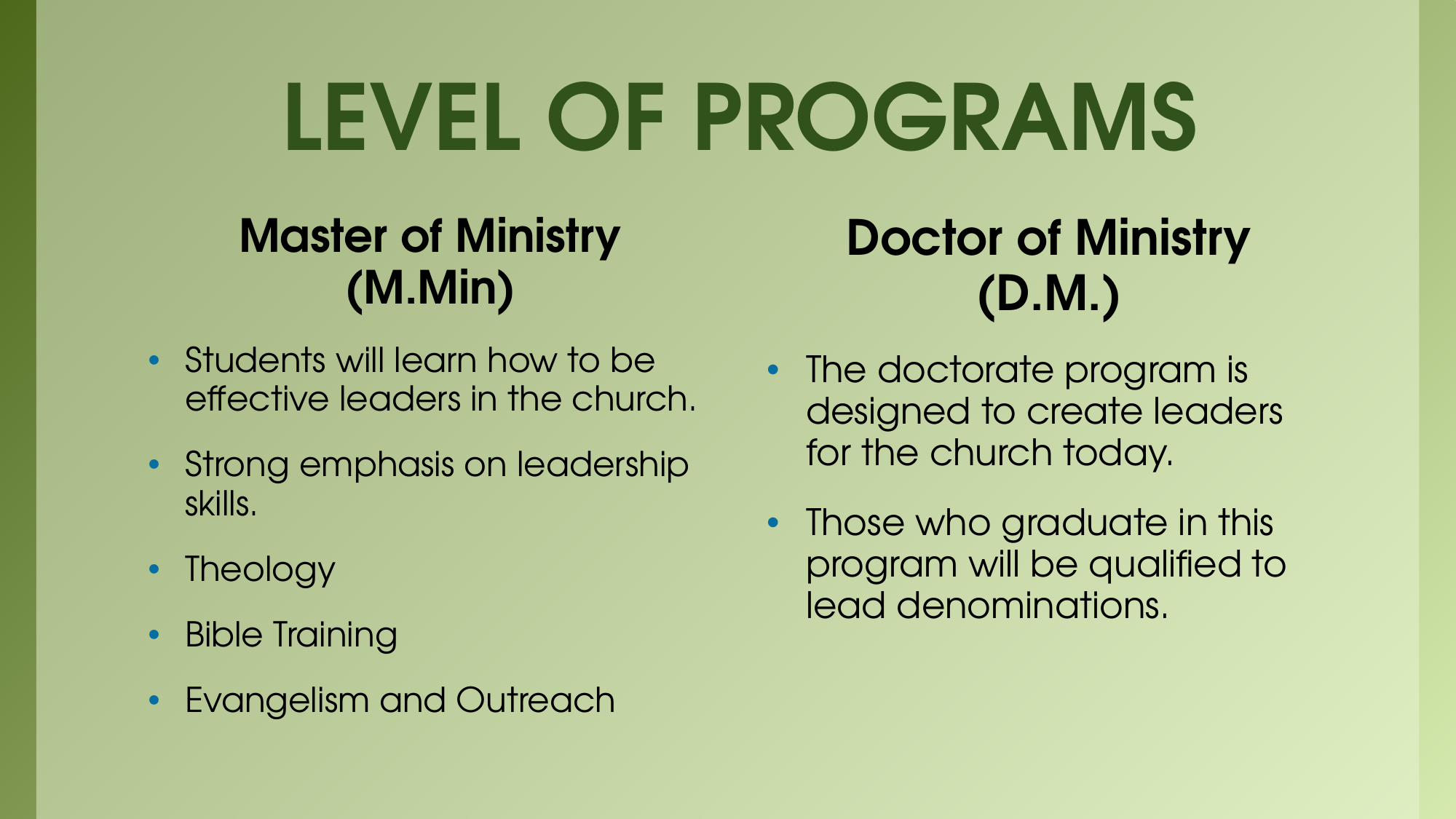

# Level of Programs
Master of Ministry (M.Min)
Students will learn how to be effective leaders in the church.
Strong emphasis on leadership skills.
Theology
Bible Training
Evangelism and Outreach
Doctor of Ministry (D.M.)
The doctorate program is designed to create leaders for the church today.
Those who graduate in this program will be qualified to lead denominations.